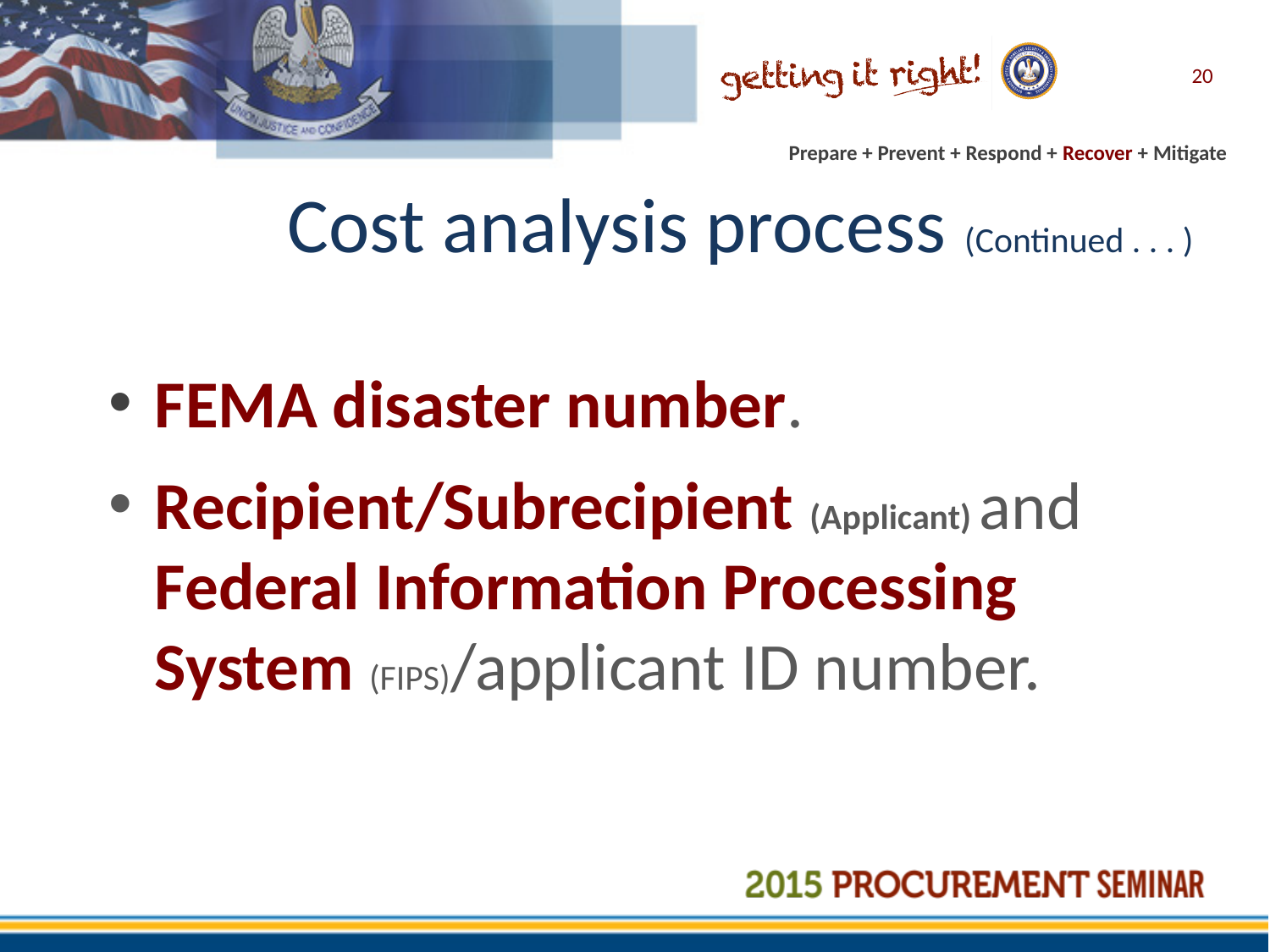

20
# Cost analysis process (Continued . . . )
FEMA disaster number.
Recipient/Subrecipient (Applicant) and Federal Information Processing System (FIPS)/applicant ID number.